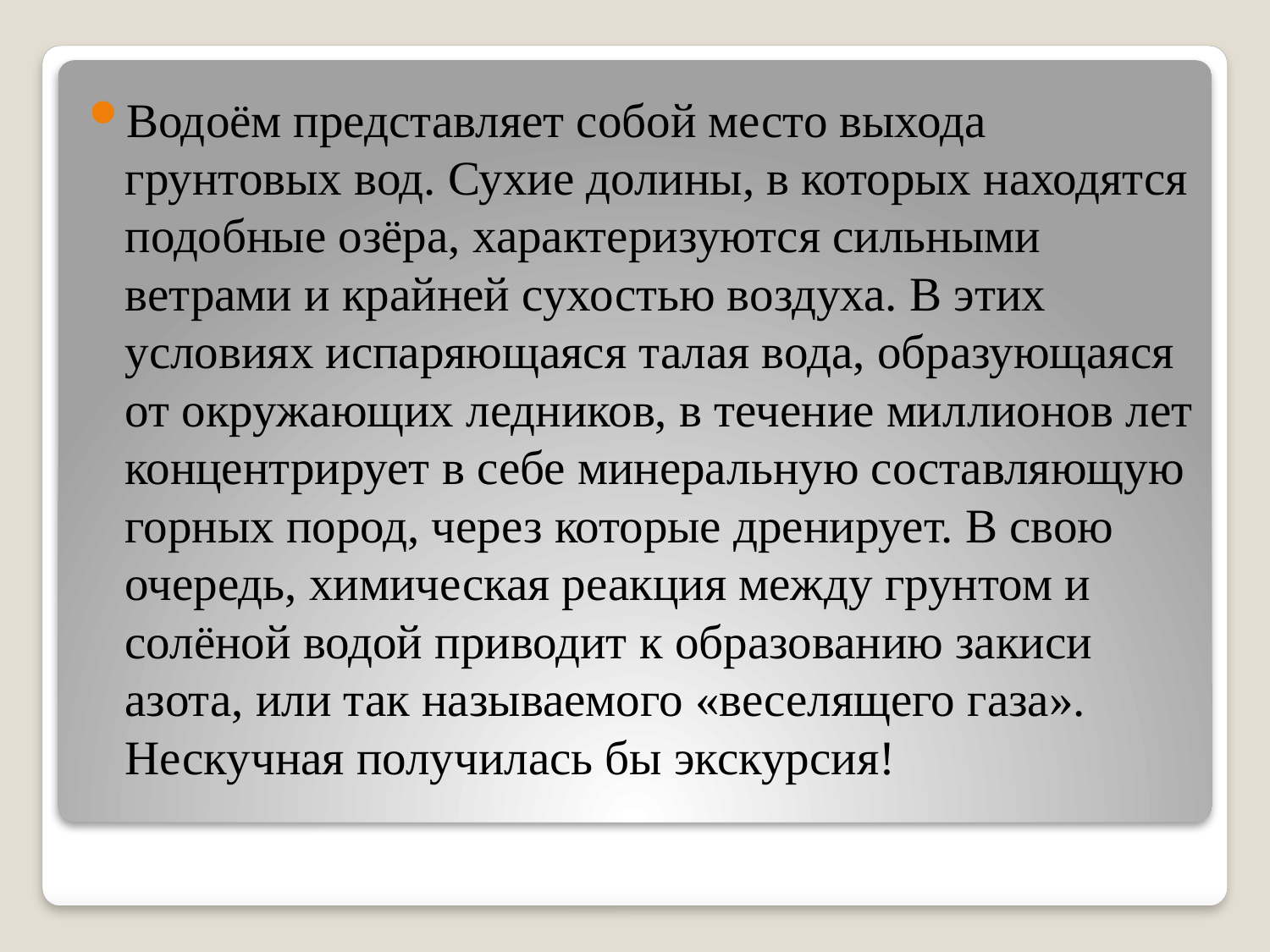

Водоём представляет собой место выхода грунтовых вод. Сухие долины, в которых находятся подобные озёра, характеризуются сильными ветрами и крайней сухостью воздуха. В этих условиях испаряющаяся талая вода, образующаяся от окружающих ледников, в течение миллионов лет концентрирует в себе минеральную составляющую горных пород, через которые дренирует. В свою очередь, химическая реакция между грунтом и солёной водой приводит к образованию закиси азота, или так называемого «веселящего газа». Нескучная получилась бы экскурсия!